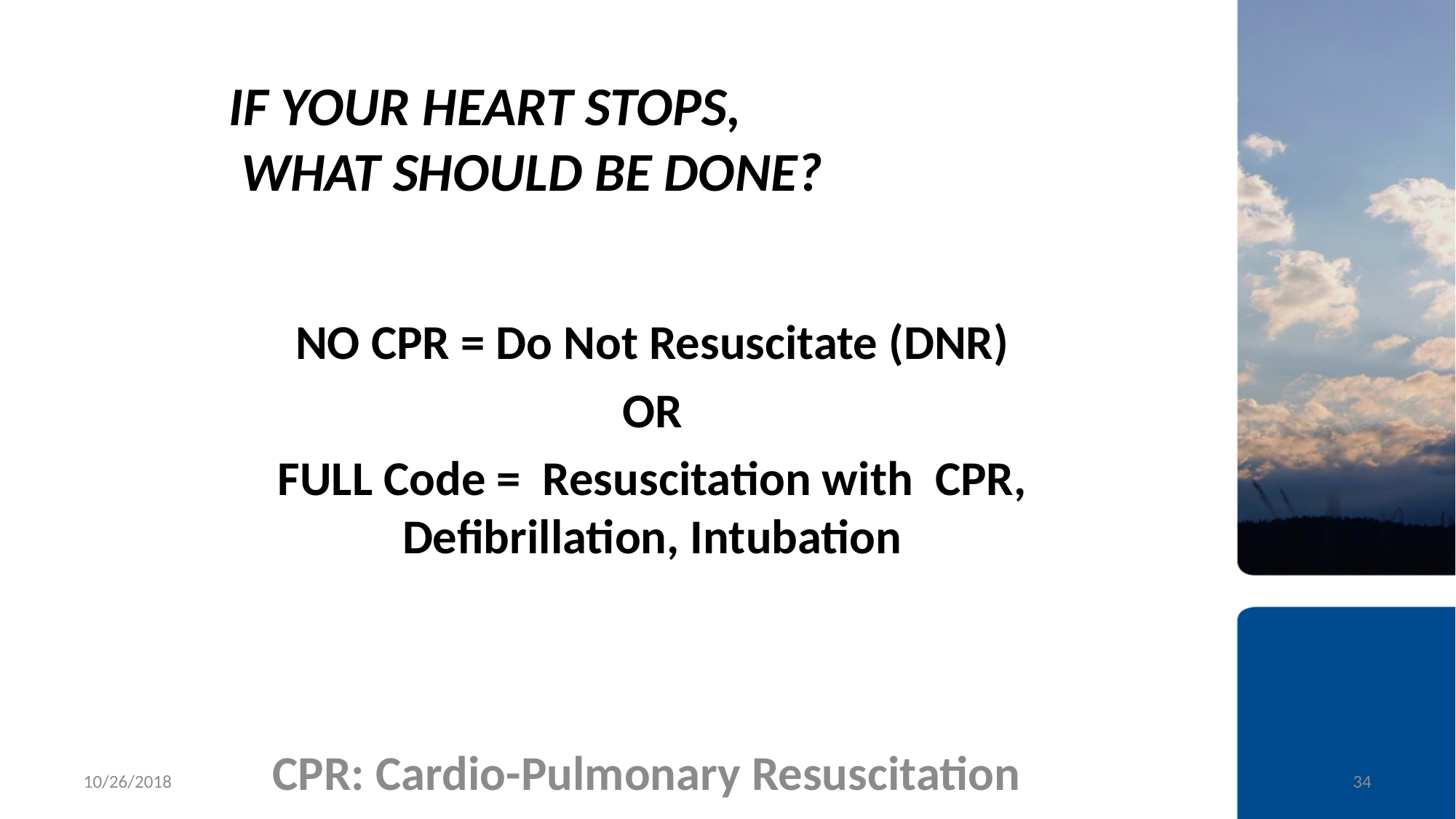

# IF YOUR HEART STOPS, WHAT SHOULD BE DONE?

NO CPR = Do Not Resuscitate (DNR)
OR
FULL Code =  Resuscitation with  CPR, Defibrillation, Intubation
CPR: Cardio-Pulmonary Resuscitation
10/26/2018
34